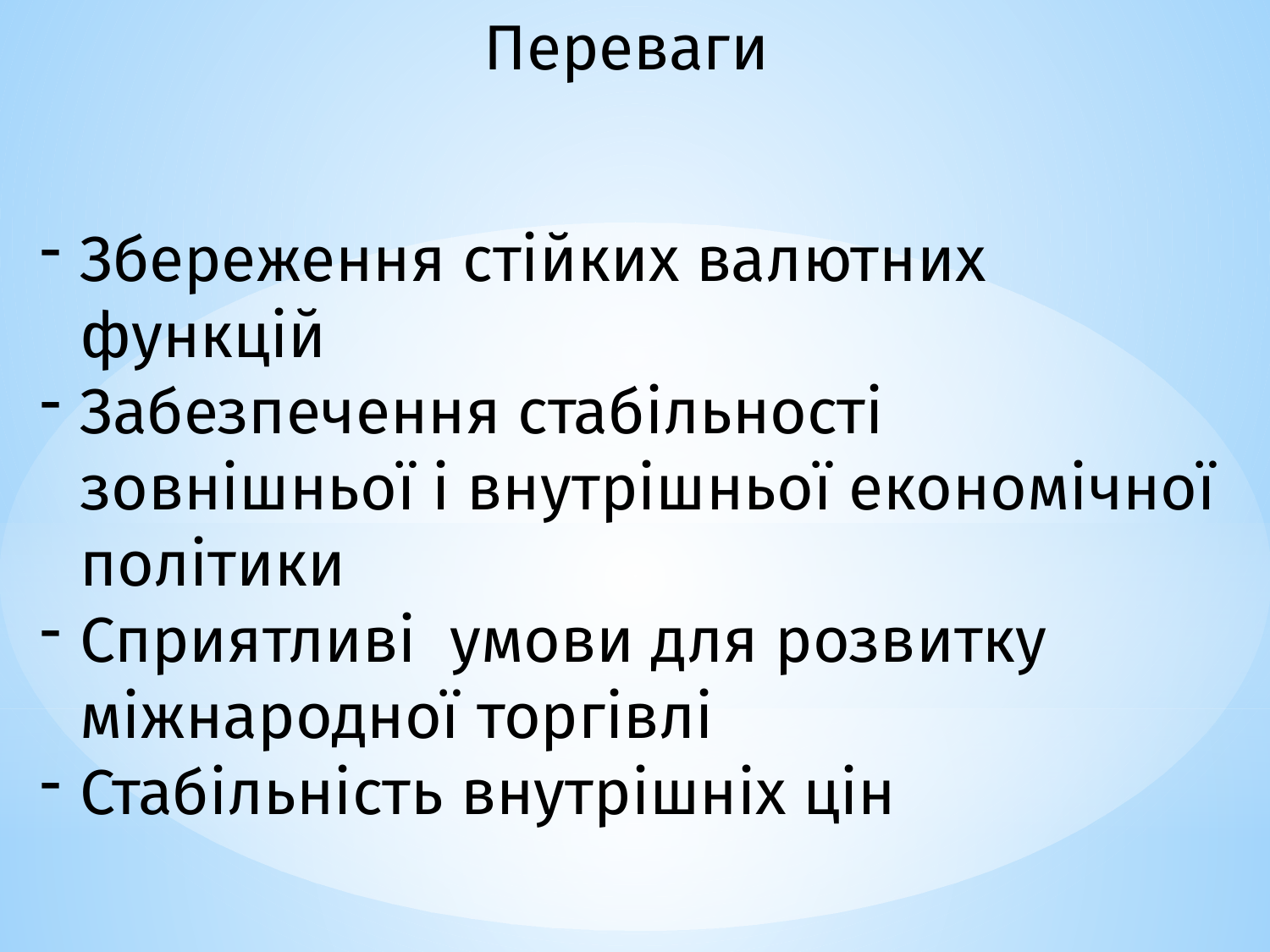

Переваги

Збереження стійких валютних функцій
Забезпечення стабільності зовнішньої і внутрішньої економічної політики
Сприятливі  умови для розвитку міжнародної торгівлі
Стабільність внутрішніх цін